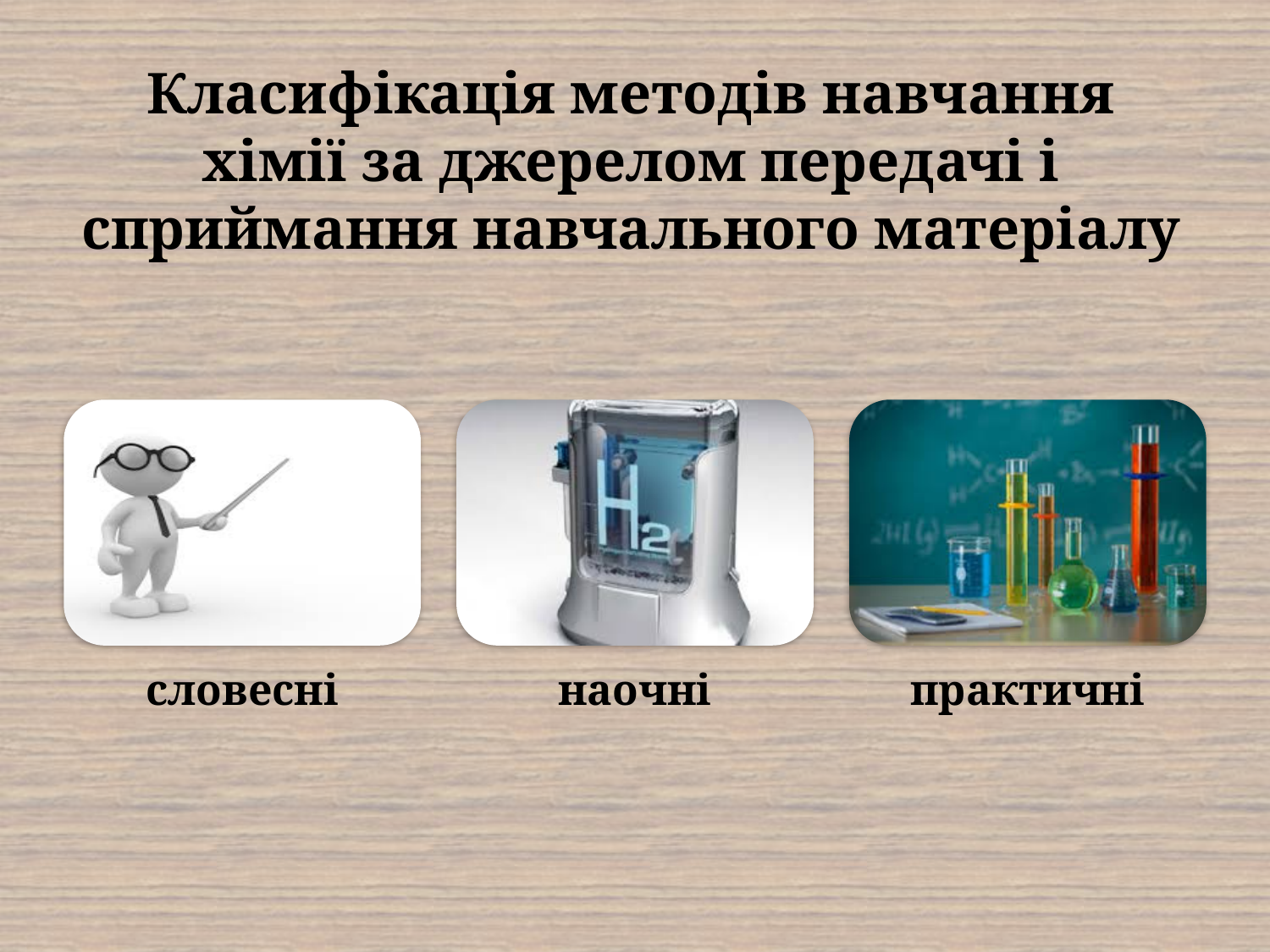

# Класифікація методів навчання хімії за джерелом передачі і сприймання навчального матеріалу
словесні
наочні
практичні